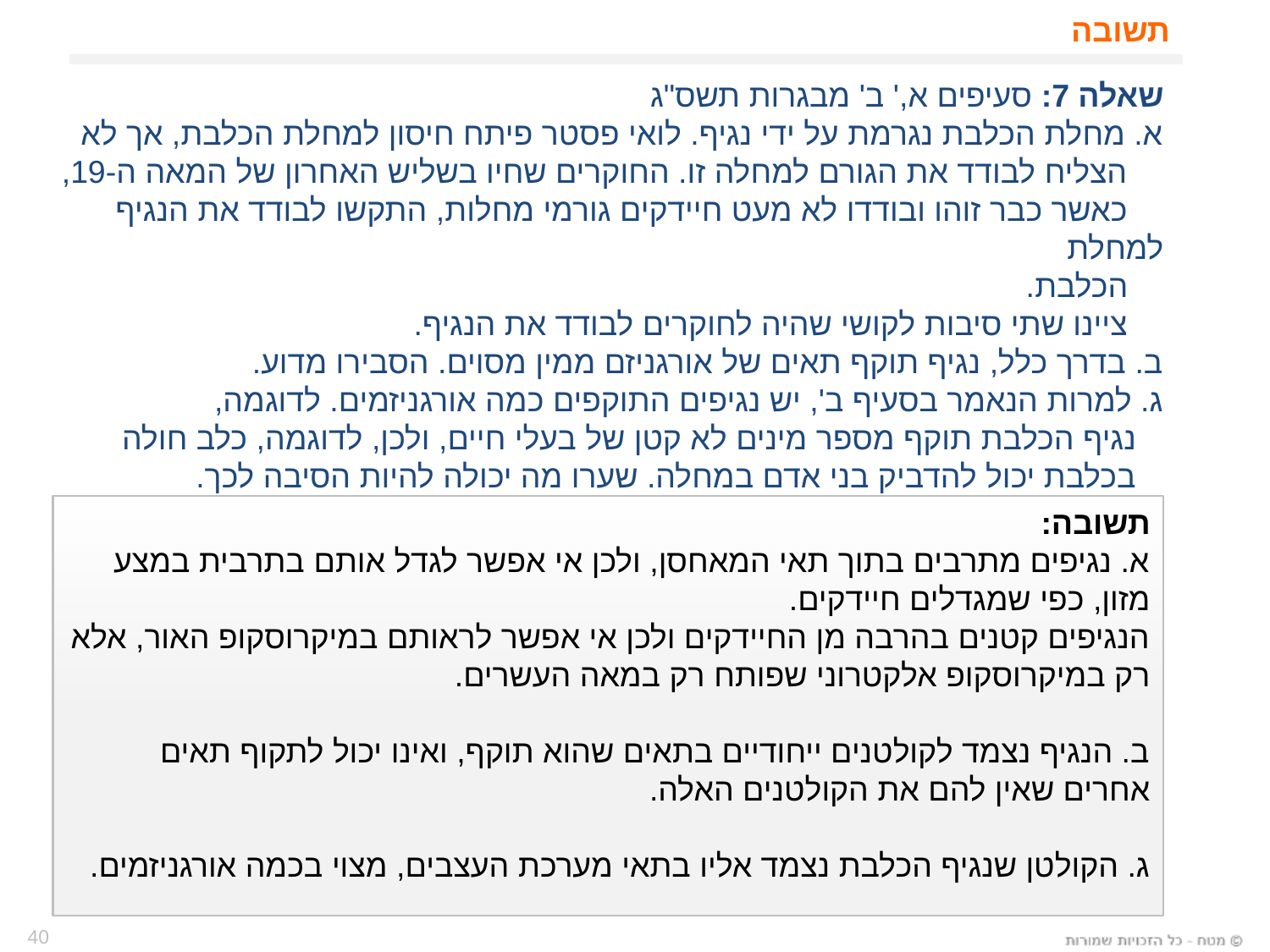

# תשובה

שאלה 7: סעיפים א,' ב' מבגרות תשס"ג
א. מחלת הכלבת נגרמת על ידי נגיף. לואי פסטר פיתח חיסון למחלת הכלבת, אך לא
    הצליח לבודד את הגורם למחלה זו. החוקרים שחיו בשליש האחרון של המאה ה-19,
    כאשר כבר זוהו ובודדו לא מעט חיידקים גורמי מחלות, התקשו לבודד את הנגיף למחלת
    הכלבת.
    ציינו שתי סיבות לקושי שהיה לחוקרים לבודד את הנגיף.
ב. בדרך כלל, נגיף תוקף תאים של אורגניזם ממין מסוים. הסבירו מדוע.
ג. למרות הנאמר בסעיף ב', יש נגיפים התוקפים כמה אורגניזמים. לדוגמה,
   נגיף הכלבת תוקף מספר מינים לא קטן של בעלי חיים, ולכן, לדוגמה, כלב חולה
   בכלבת יכול להדביק בני אדם במחלה. שערו מה יכולה להיות הסיבה לכך.
תשובה:
א. נגיפים מתרבים בתוך תאי המאחסן, ולכן אי אפשר לגדל אותם בתרבית במצע מזון, כפי שמגדלים חיידקים.
הנגיפים קטנים בהרבה מן החיידקים ולכן אי אפשר לראותם במיקרוסקופ האור, אלא רק במיקרוסקופ אלקטרוני שפותח רק במאה העשרים.

ב. הנגיף נצמד לקולטנים ייחודיים בתאים שהוא תוקף, ואינו יכול לתקוף תאים אחרים שאין להם את הקולטנים האלה.

ג. הקולטן שנגיף הכלבת נצמד אליו בתאי מערכת העצבים, מצוי בכמה אורגניזמים.
40